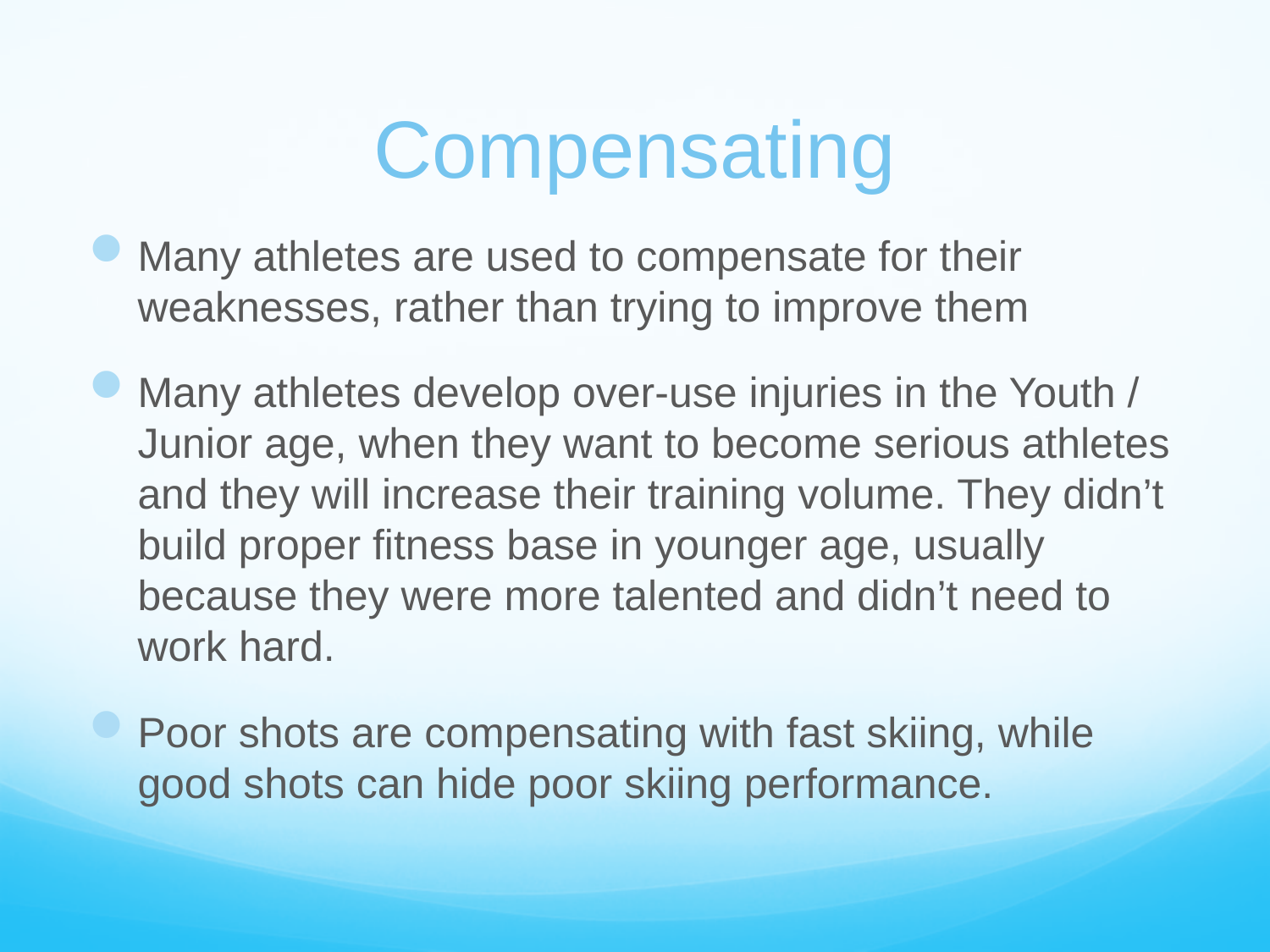

# Compensating
Many athletes are used to compensate for their weaknesses, rather than trying to improve them
Many athletes develop over-use injuries in the Youth / Junior age, when they want to become serious athletes and they will increase their training volume. They didn’t build proper fitness base in younger age, usually because they were more talented and didn’t need to work hard.
Poor shots are compensating with fast skiing, while good shots can hide poor skiing performance.